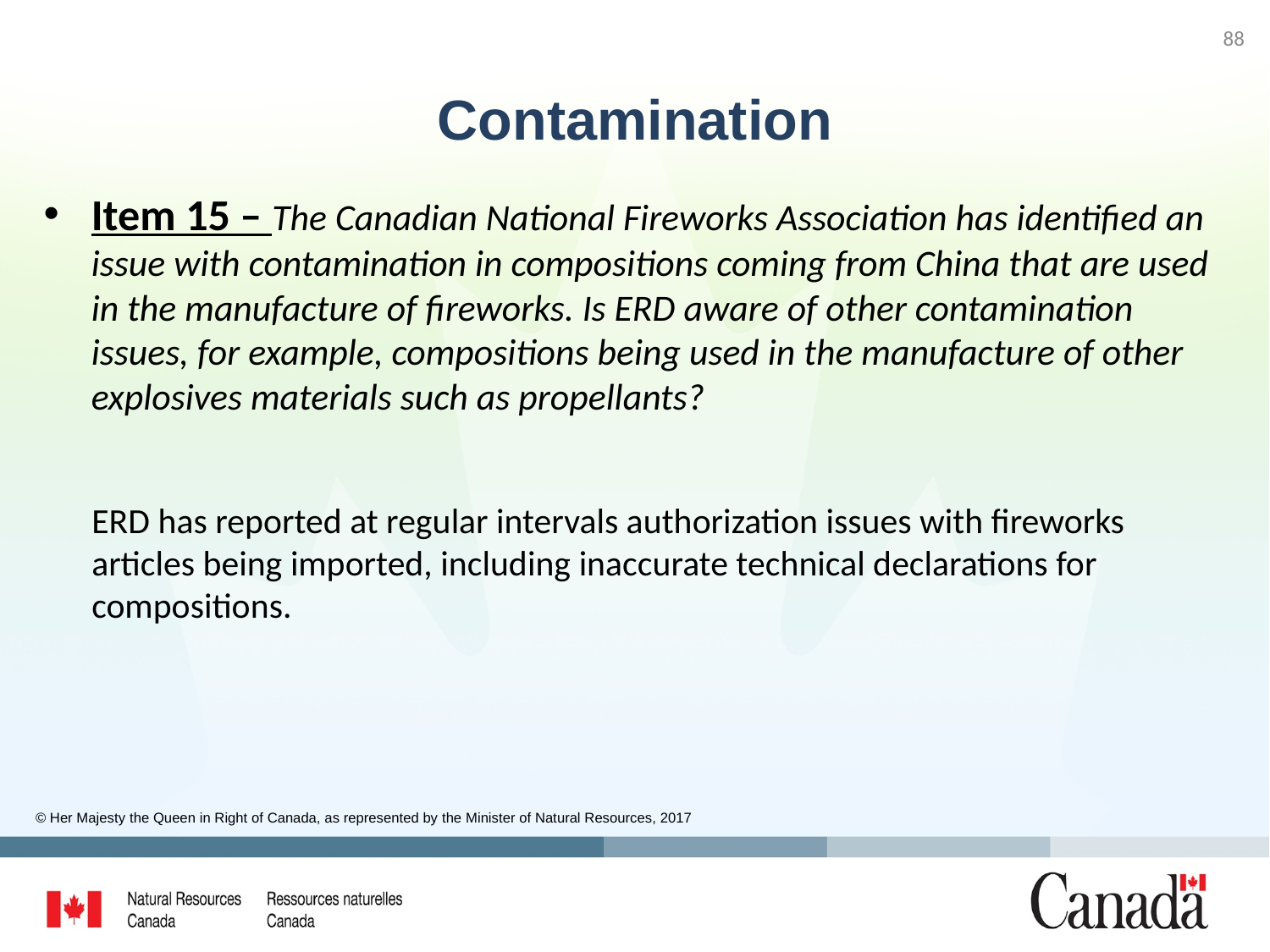

88
# Contamination

Item 15 – The Canadian National Fireworks Association has identified an issue with contamination in compositions coming from China that are used in the manufacture of fireworks. Is ERD aware of other contamination issues, for example, compositions being used in the manufacture of other explosives materials such as propellants?

ERD has reported at regular intervals authorization issues with fireworks articles being imported, including inaccurate technical declarations for compositions.